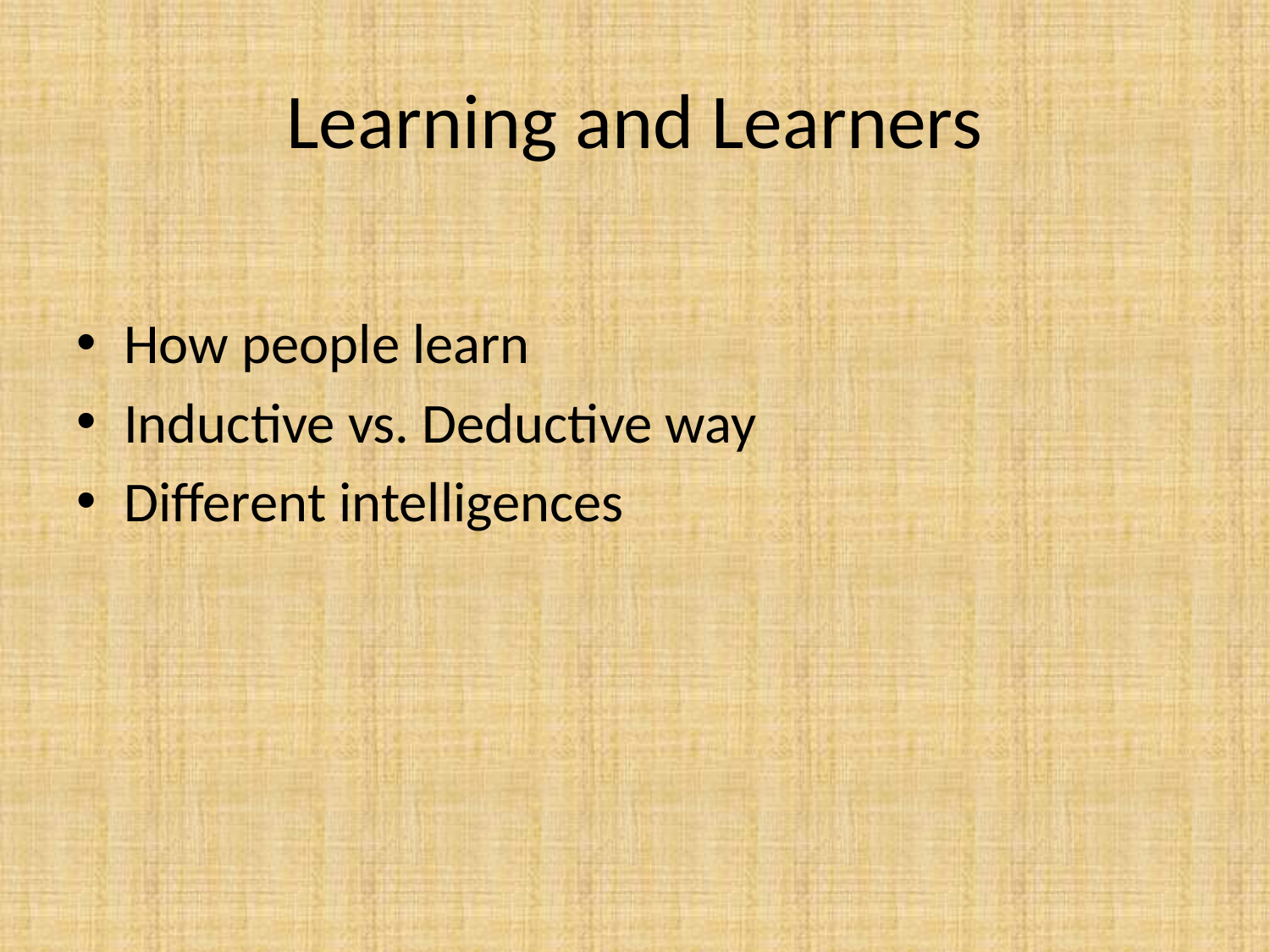

# Learning and Learners

How people learn
Inductive vs. Deductive way
Different intelligences